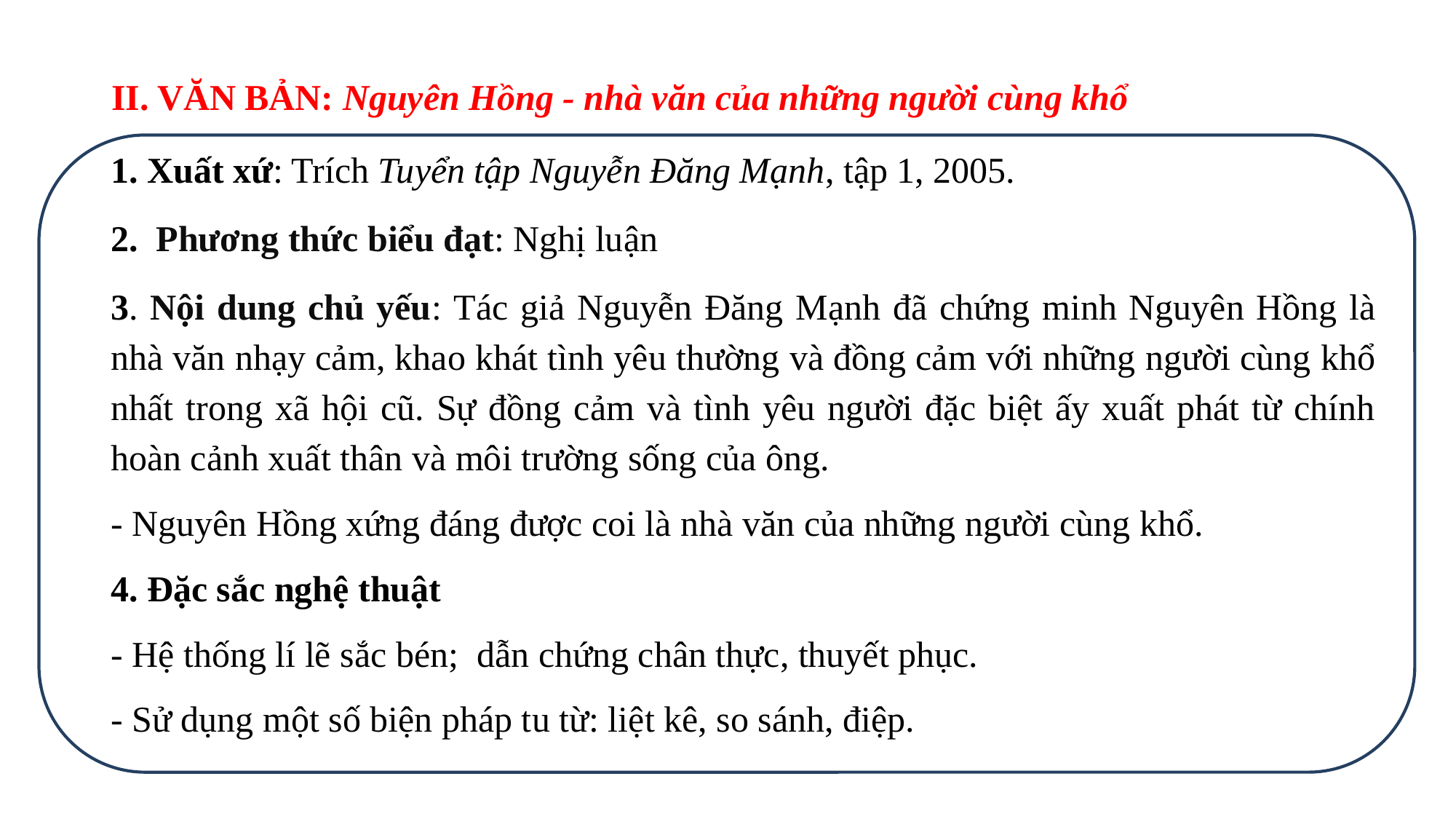

II. VĂN BẢN: Nguyên Hồng - nhà văn của những người cùng khổ

1. Xuất xứ: Trích Tuyển tập Nguyễn Đăng Mạnh, tập 1, 2005.
2.  Phương thức biểu đạt: Nghị luận
3. Nội dung chủ yếu: Tác giả Nguyễn Đăng Mạnh đã chứng minh Nguyên Hồng là nhà văn nhạy cảm, khao khát tình yêu thường và đồng cảm với những người cùng khổ nhất trong xã hội cũ. Sự đồng cảm và tình yêu người đặc biệt ấy xuất phát từ chính hoàn cảnh xuất thân và môi trường sống của ông.
- Nguyên Hồng xứng đáng được coi là nhà văn của những người cùng khổ.
4. Đặc sắc nghệ thuật
- Hệ thống lí lẽ sắc bén;  dẫn chứng chân thực, thuyết phục.
- Sử dụng một số biện pháp tu từ: liệt kê, so sánh, điệp.